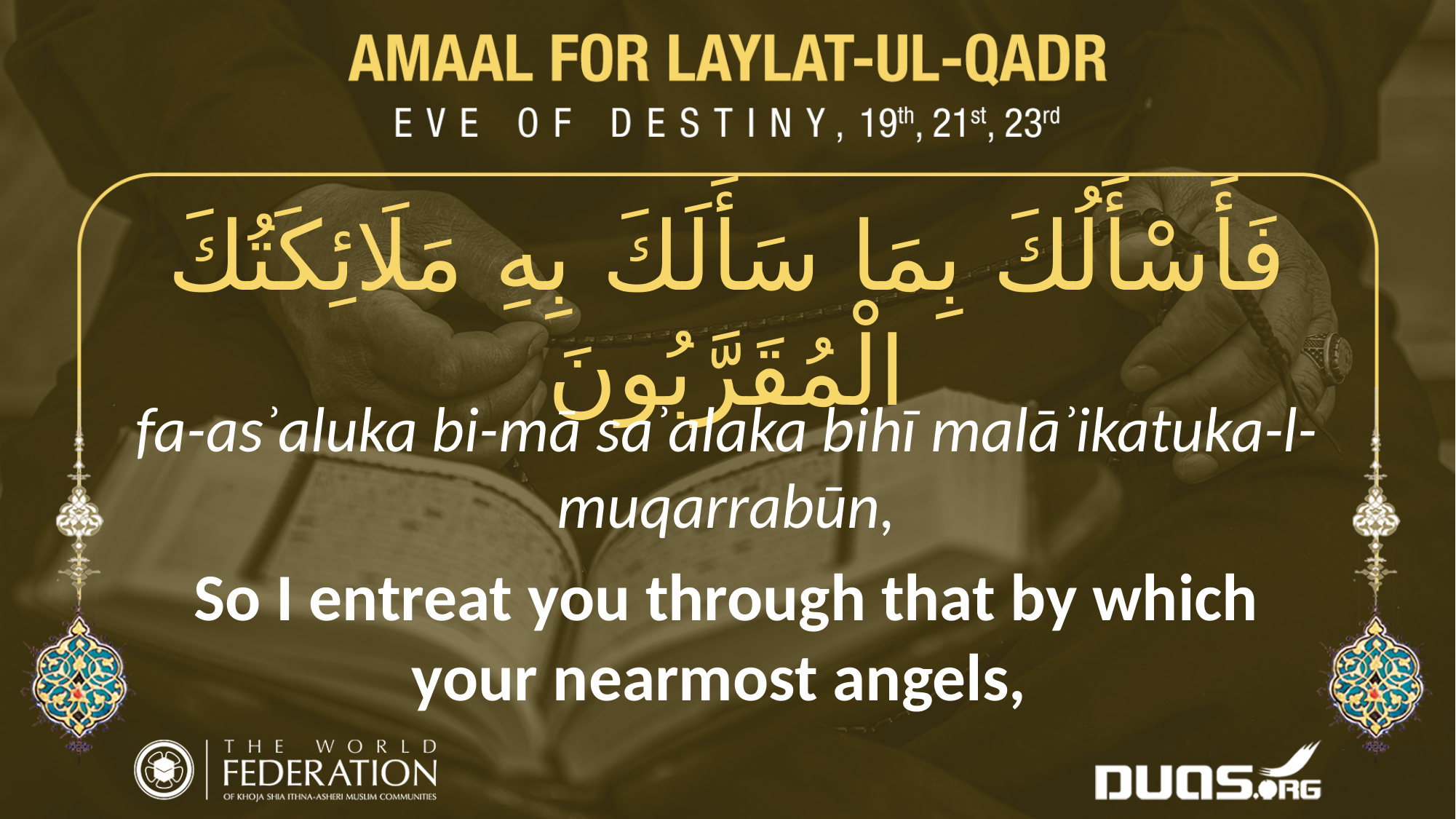

فَأَسْأَلُكَ بِمَا سَأَلَكَ بِهِ مَلَائِكَتُكَ الْمُقَرَّبُونَ
fa-asʾaluka bi-mā saʾalaka bihī malāʾikatuka-l-muqarrabūn,
So I entreat you through that by which your nearmost angels,